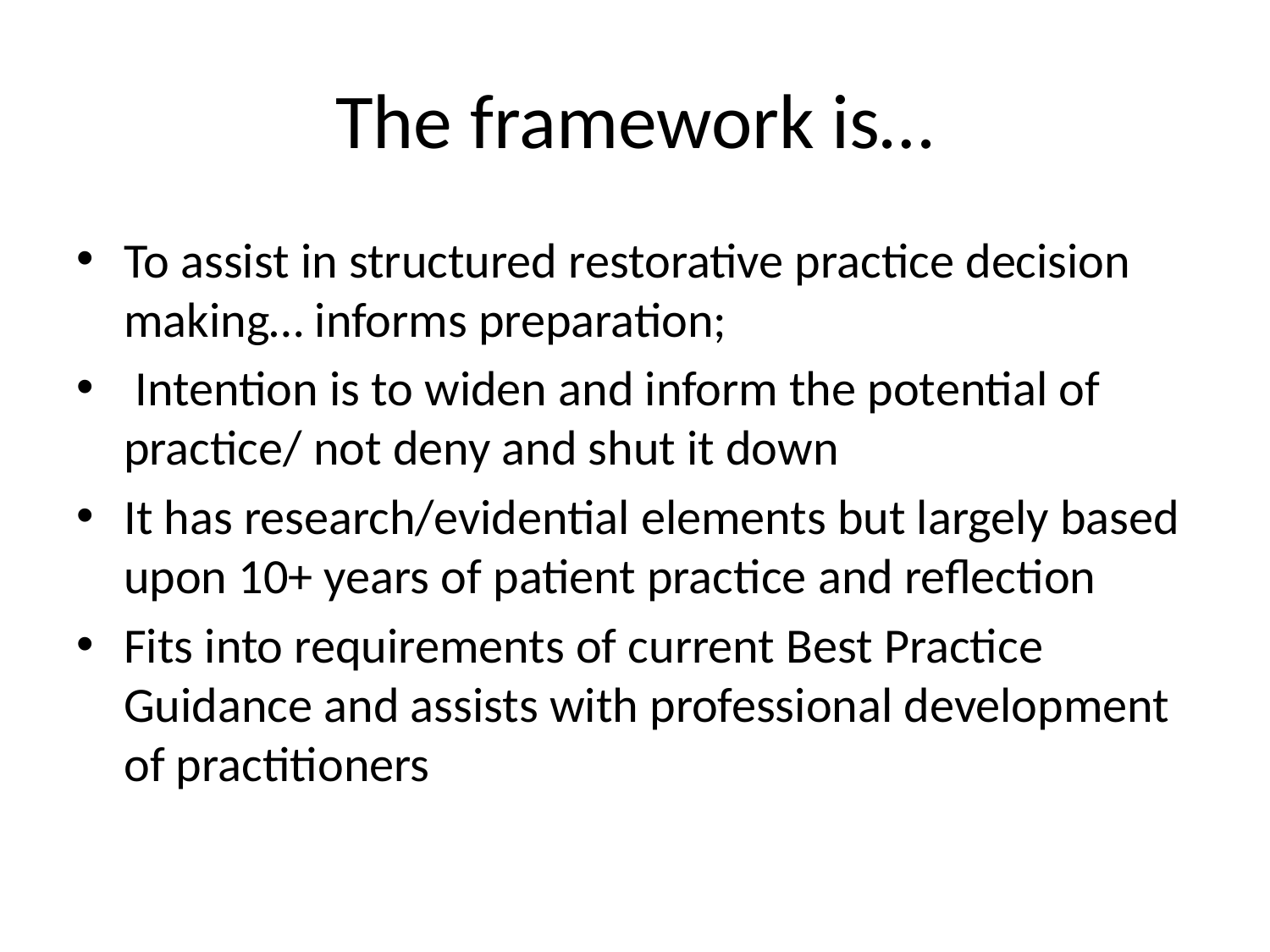

# The framework is…
To assist in structured restorative practice decision making… informs preparation;
 Intention is to widen and inform the potential of practice/ not deny and shut it down
It has research/evidential elements but largely based upon 10+ years of patient practice and reflection
Fits into requirements of current Best Practice Guidance and assists with professional development of practitioners